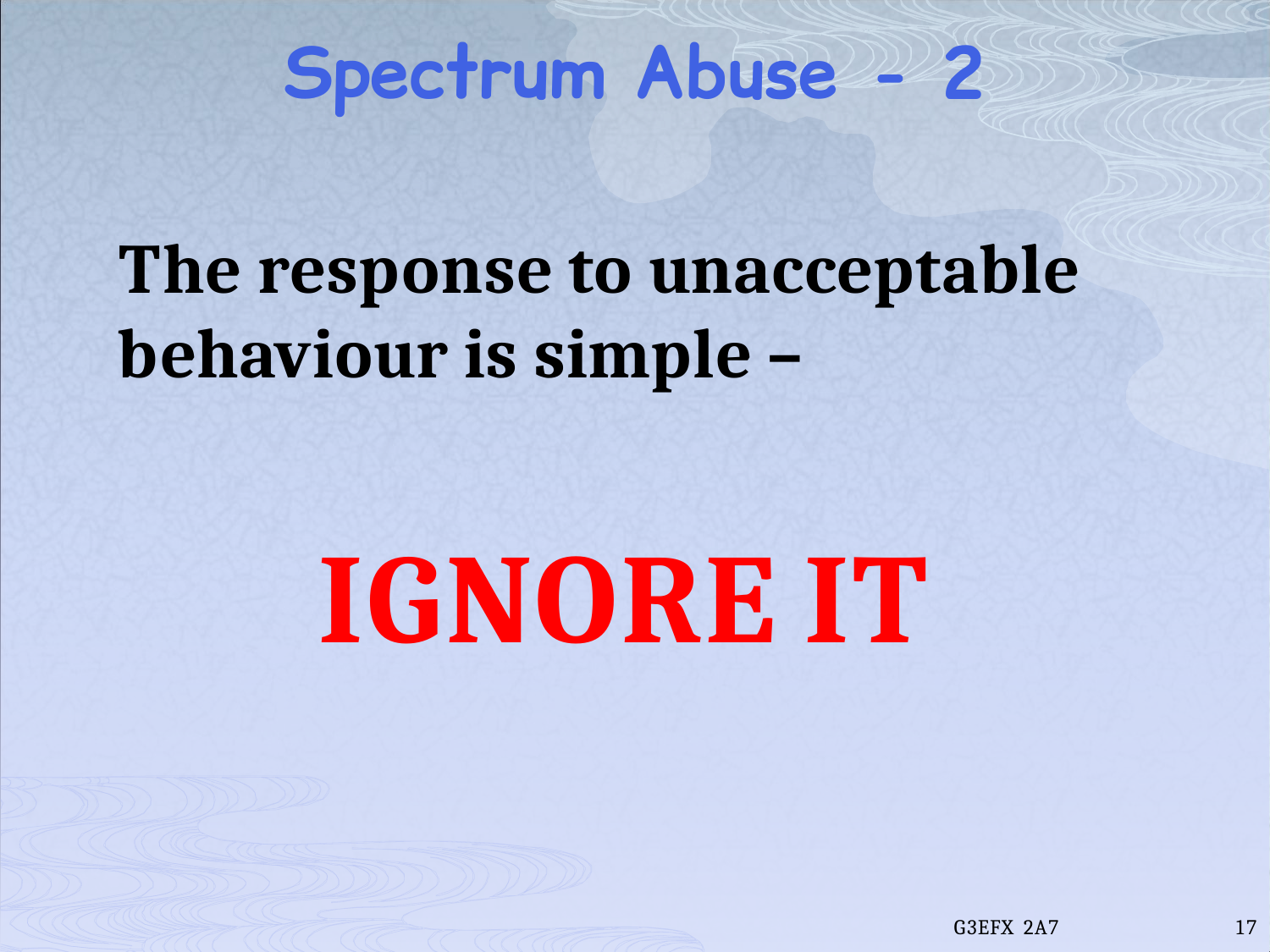

# Spectrum Abuse - 2
The response to unacceptable behaviour is simple –

IGNORE IT
G3EFX  2A7
17